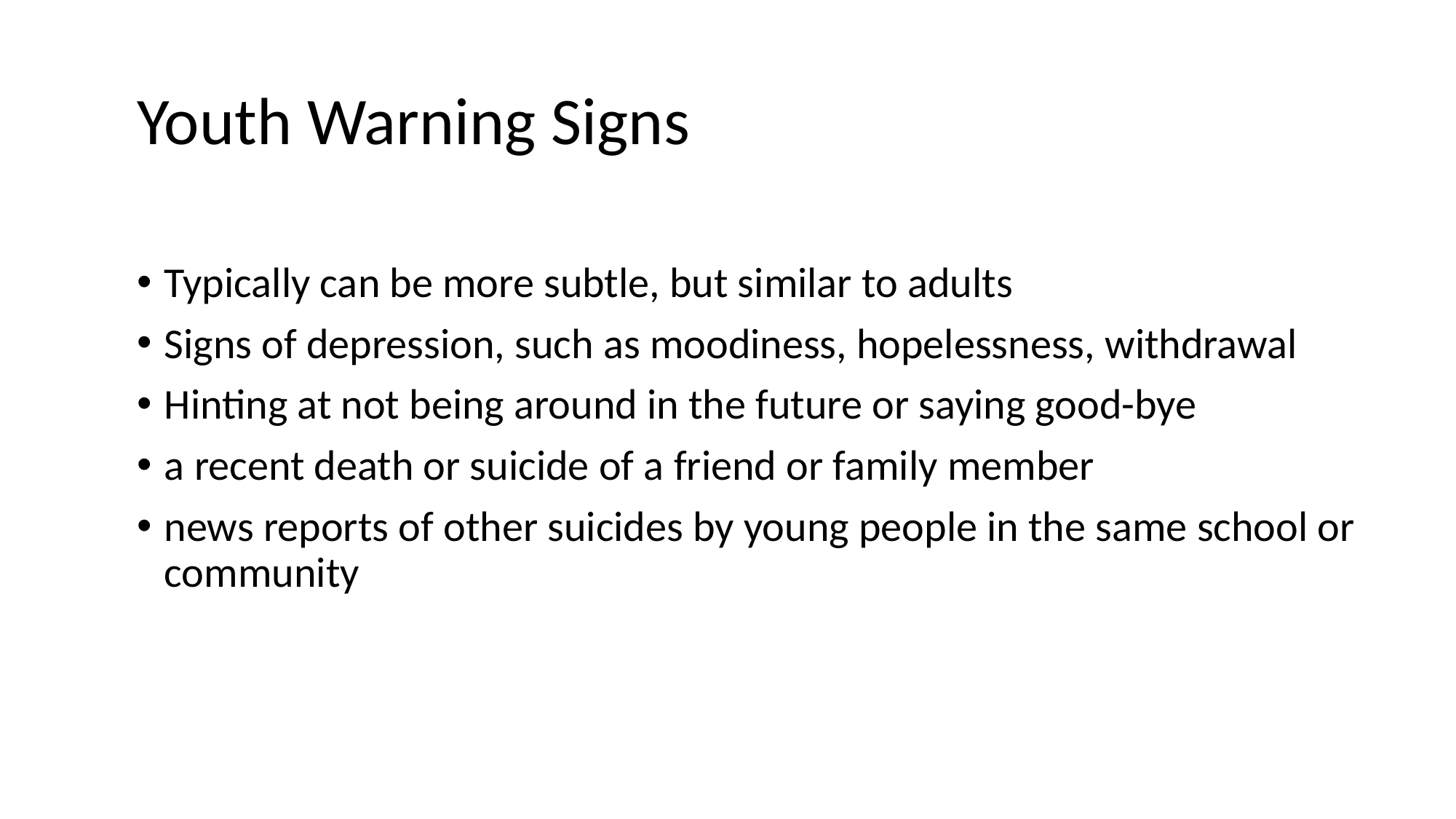

# Youth Warning Signs
Typically can be more subtle, but similar to adults
Signs of depression, such as moodiness, hopelessness, withdrawal
Hinting at not being around in the future or saying good-bye
a recent death or suicide of a friend or family member
news reports of other suicides by young people in the same school or community